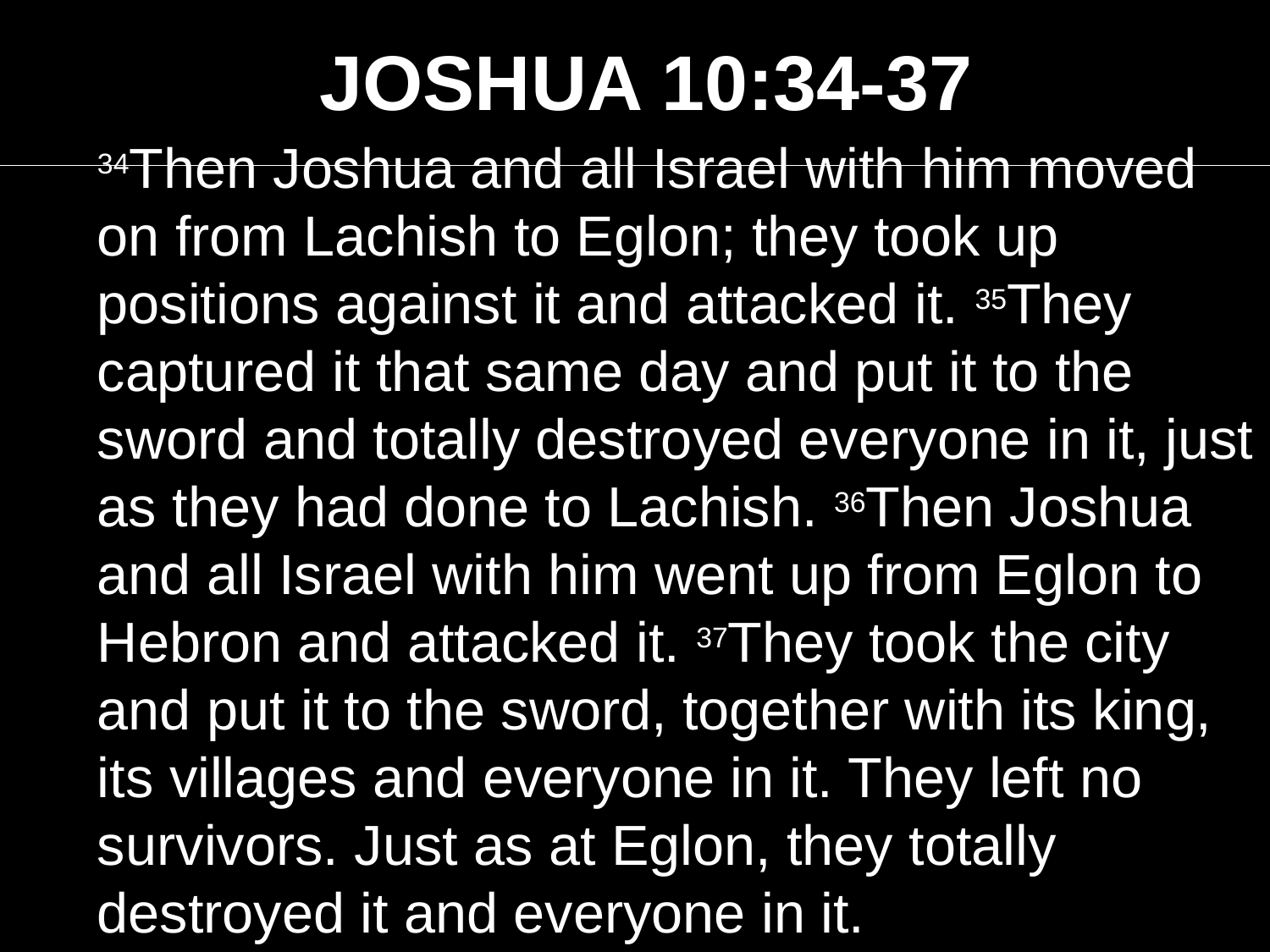

# JOSHUA 10:34-37
34Then Joshua and all Israel with him moved on from Lachish to Eglon; they took up positions against it and attacked it. 35They captured it that same day and put it to the sword and totally destroyed everyone in it, just as they had done to Lachish. 36Then Joshua and all Israel with him went up from Eglon to Hebron and attacked it. 37They took the city and put it to the sword, together with its king, its villages and everyone in it. They left no survivors. Just as at Eglon, they totally destroyed it and everyone in it.